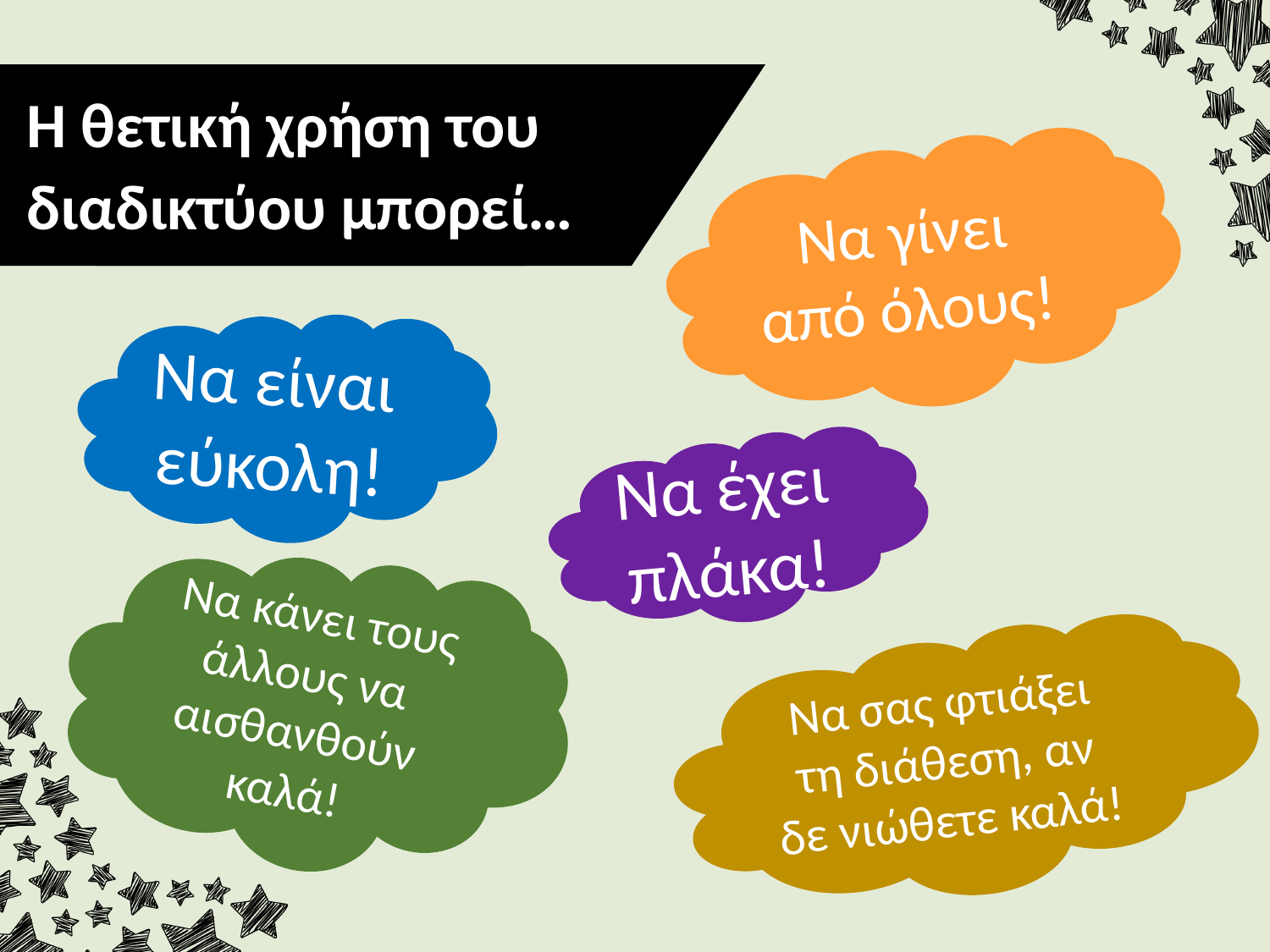

Η θετική χρήση του διαδικτύου μπορεί…
Να γίνει από όλους!
Να είναι εύκολη!
Να έχει πλάκα!
 Να κάνει τους άλλους να αισθανθούν καλά!
Να σας φτιάξει τη διάθεση, αν δε νιώθετε καλά!